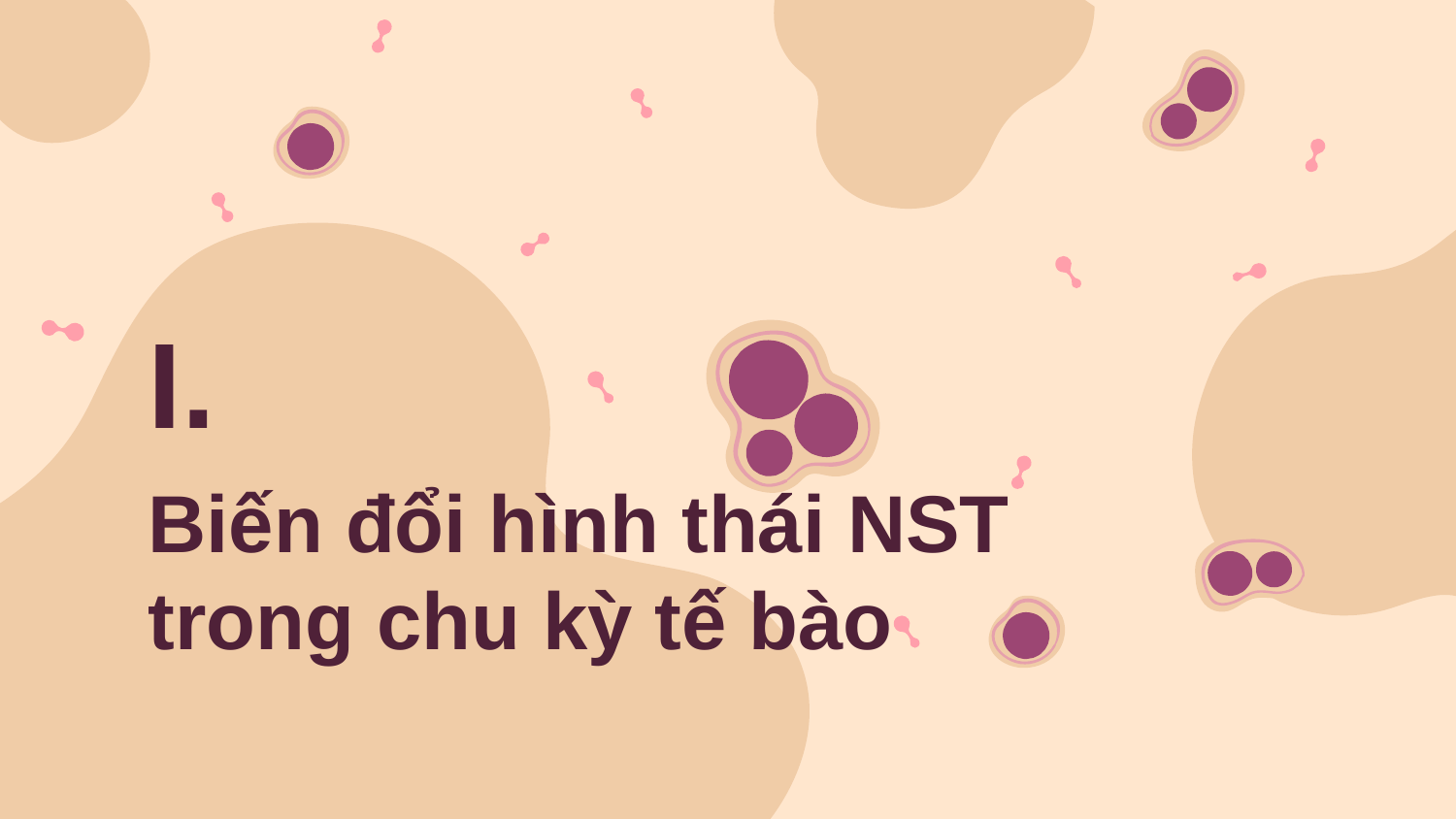

I.
# Biến đổi hình thái NST trong chu kỳ tế bào